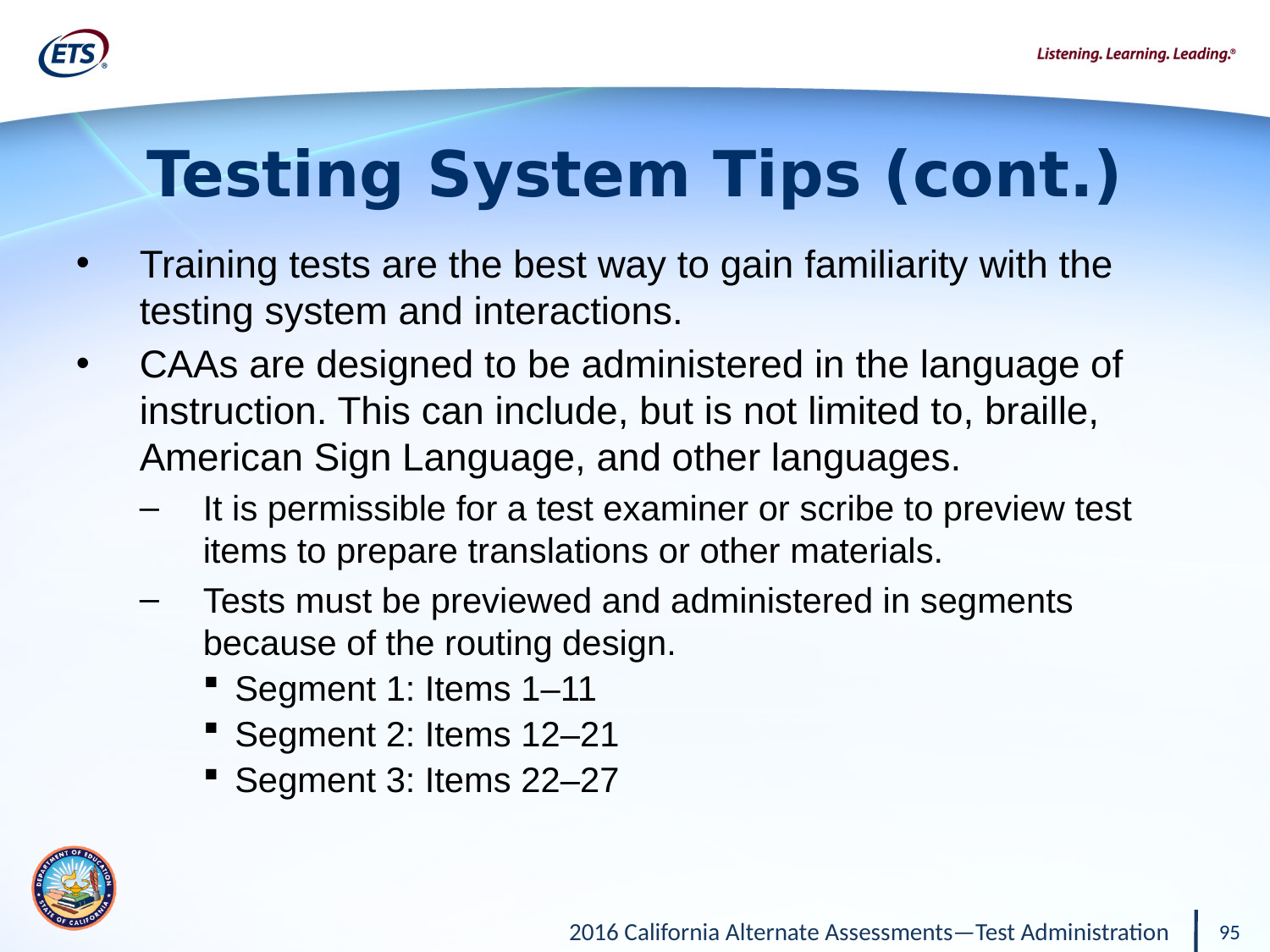

# Testing System Tips (cont.)
Training tests are the best way to gain familiarity with the testing system and interactions.
CAAs are designed to be administered in the language of instruction. This can include, but is not limited to, braille, American Sign Language, and other languages.
It is permissible for a test examiner or scribe to preview test items to prepare translations or other materials.
Tests must be previewed and administered in segments because of the routing design.
Segment 1: Items 1–11
Segment 2: Items 12–21
Segment 3: Items 22–27